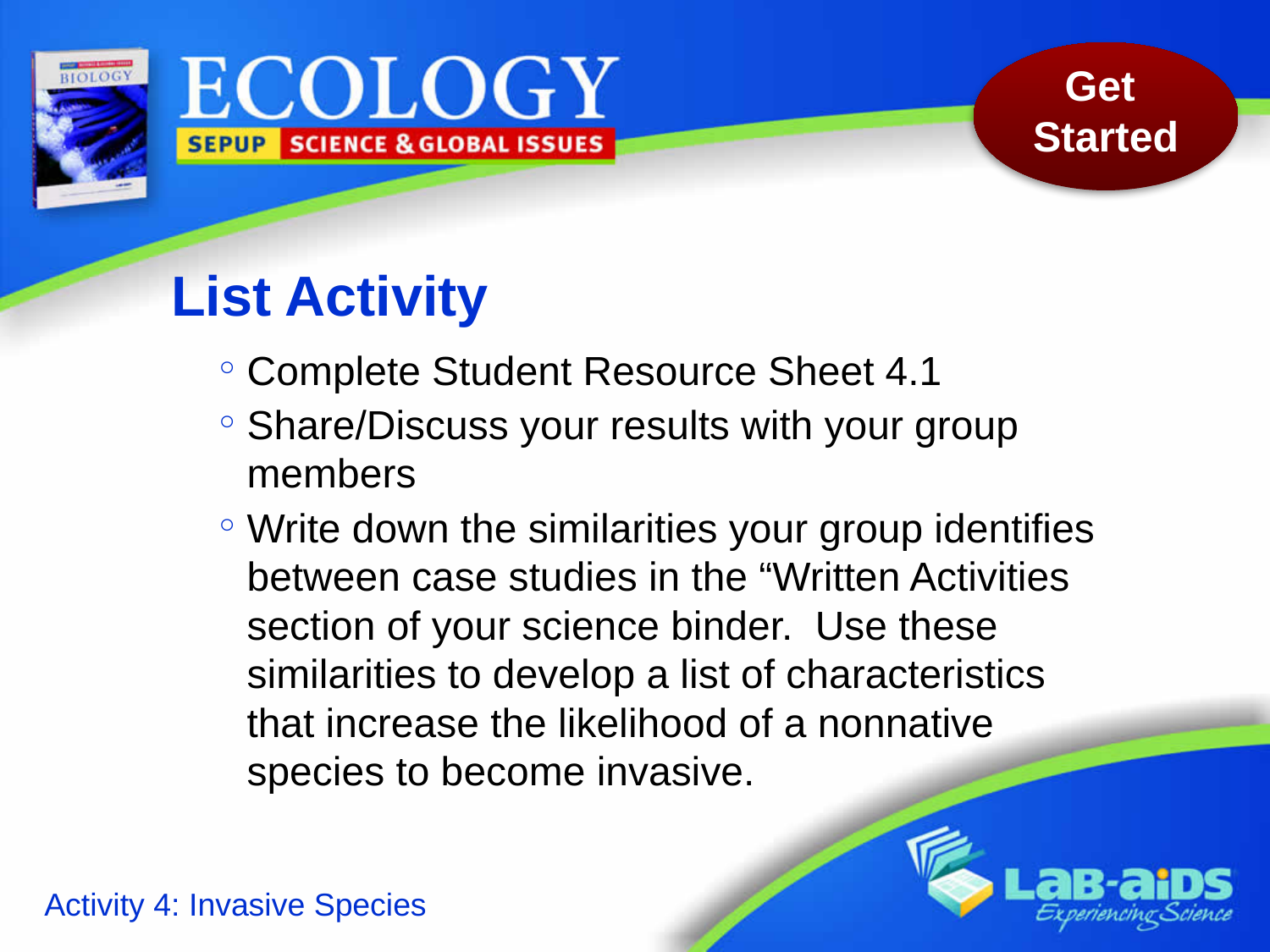

# List Activity
Complete Student Resource Sheet 4.1
Share/Discuss your results with your group members
Write down the similarities your group identifies between case studies in the “Written Activities section of your science binder.  Use these similarities to develop a list of characteristics that increase the likelihood of a nonnative species to become invasive.